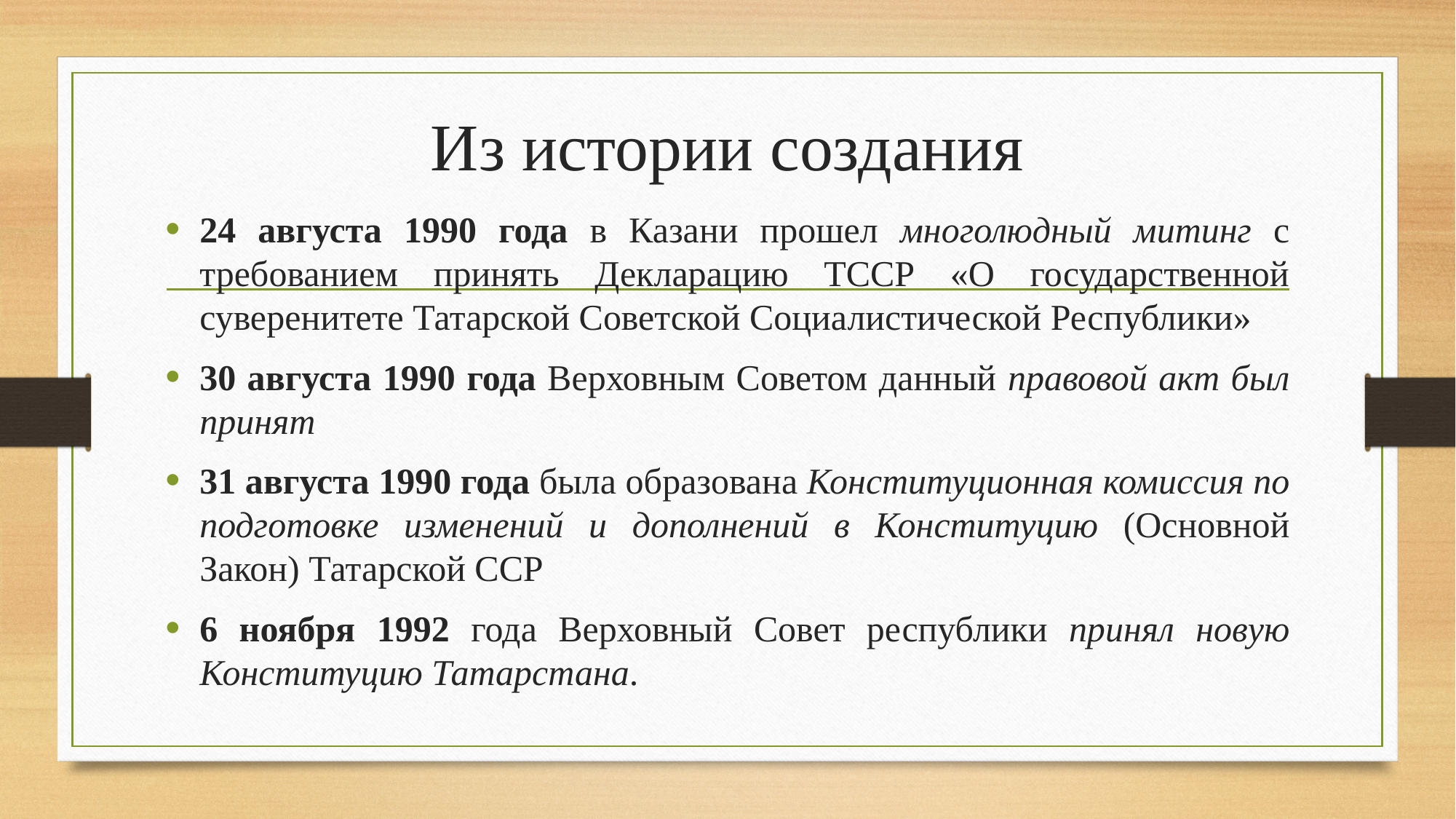

# Из истории создания
24 августа 1990 года в Казани прошел многолюдный митинг с требованием принять Декларацию ТССР «О государственной суверенитете Татарской Советской Социалистической Республики»
30 августа 1990 года Верховным Советом данный правовой акт был принят
31 августа 1990 года была образована Конституционная комиссия по подготовке изменений и дополнений в Конституцию (Основной Закон) Татарской ССР
6 ноября 1992 года Верховный Совет республики принял новую Конституцию Татарстана.